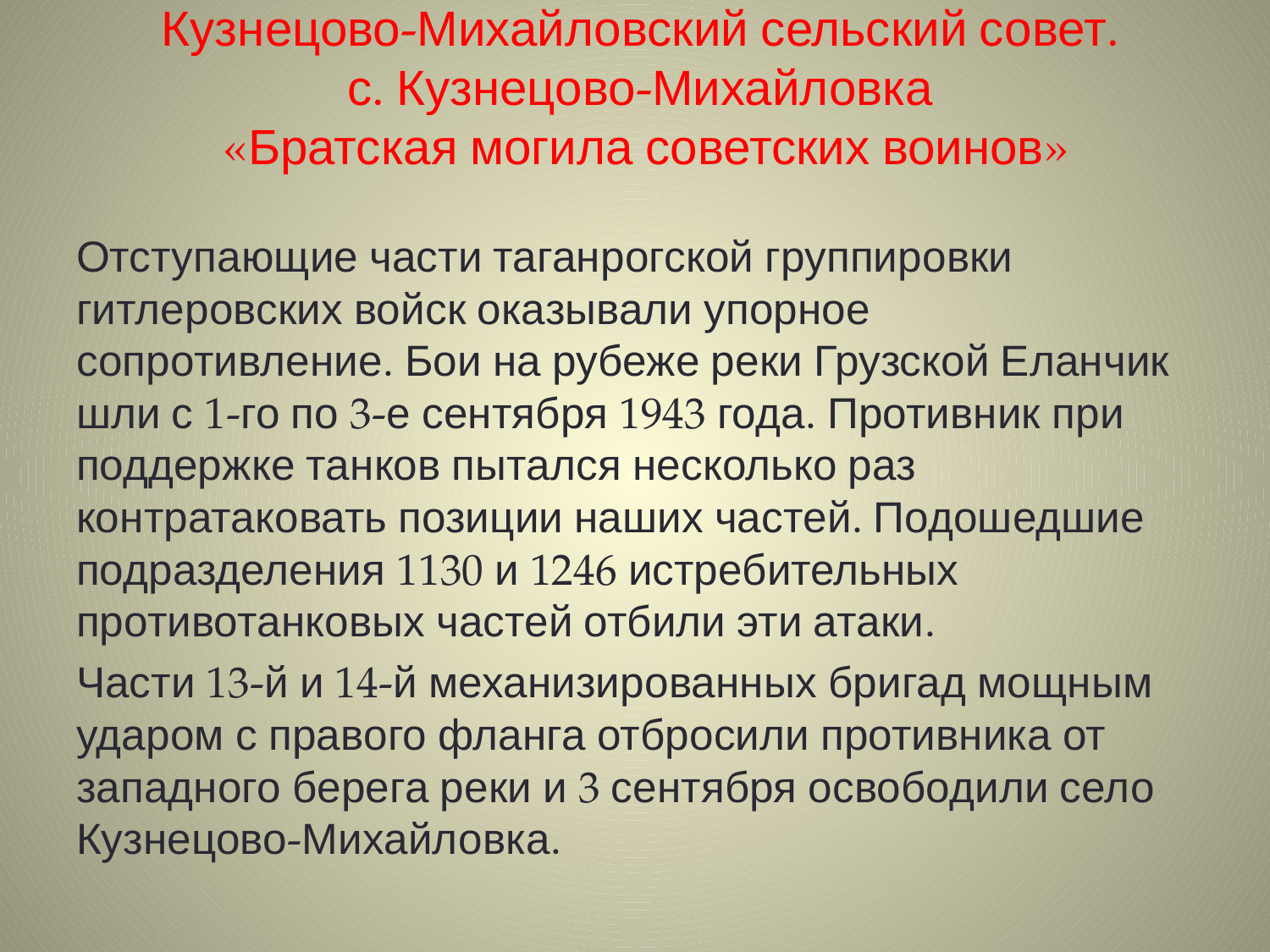

# Кузнецово-Михайловский сельский совет. с. Кузнецово-Михайловка «Братская могила советских воинов»
Отступающие части таганрогской группировки гитлеровских войск оказывали упорное сопротивление. Бои на рубеже реки Грузской Еланчик шли с 1-го по 3-е сентября 1943 года. Противник при поддержке танков пытался несколько раз контратаковать позиции наших частей. Подошедшие подразделения 1130 и 1246 истребительных противотанковых частей отбили эти атаки.
Части 13-й и 14-й механизированных бригад мощным ударом с правого фланга отбросили противника от западного берега реки и 3 сентября освободили село Кузнецово-Михайловка.